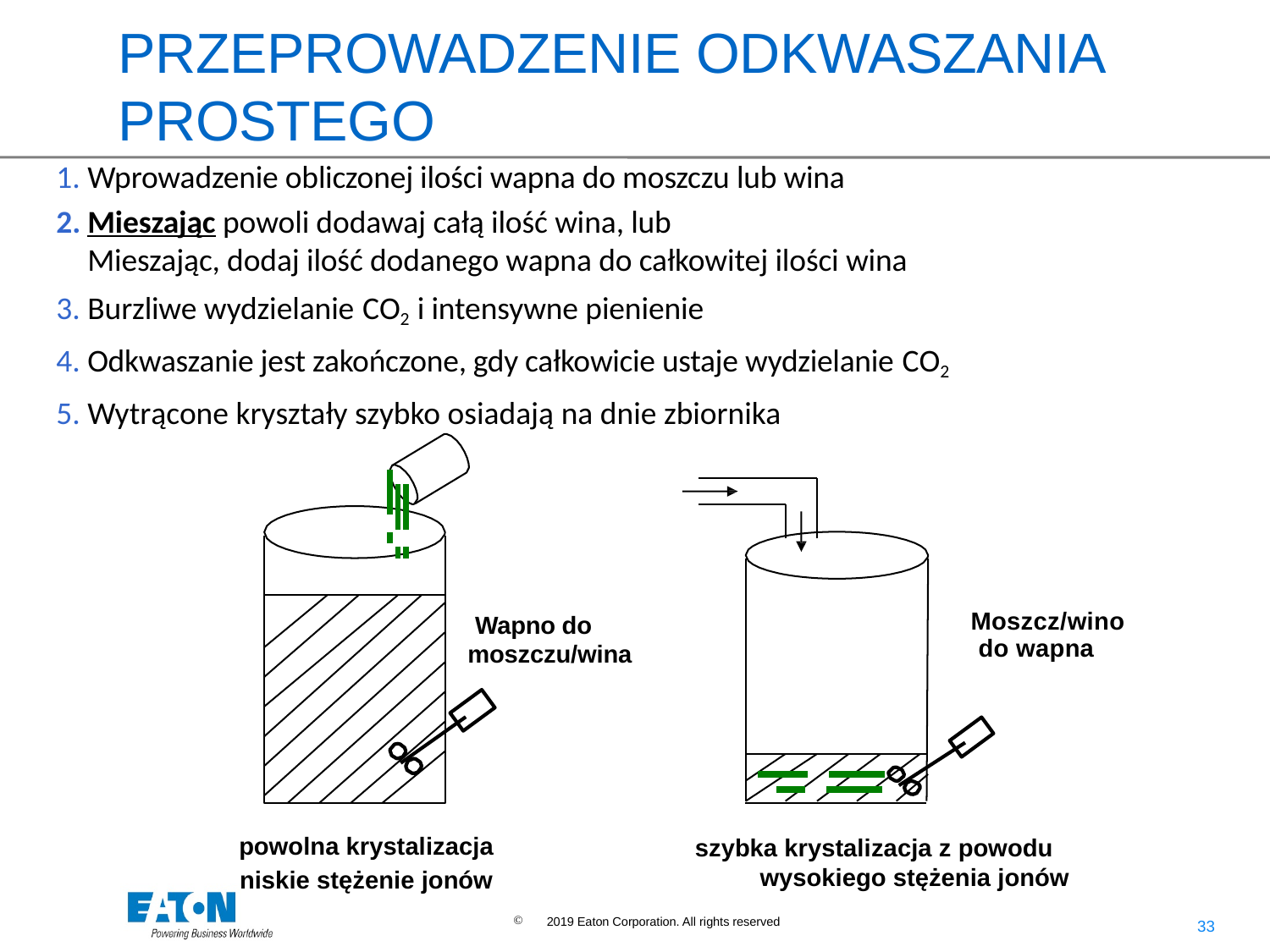

# PRZEPROWADZENIE ODKWASZANIA PROSTEGO
Wprowadzenie obliczonej ilości wapna do moszczu lub wina
Mieszając powoli dodawaj całą ilość wina, lub
Mieszając, dodaj ilość dodanego wapna do całkowitej ilości wina
Burzliwe wydzielanie CO2 i intensywne pienienie
Odkwaszanie jest zakończone, gdy całkowicie ustaje wydzielanie CO2
Wytrącone kryształy szybko osiadają na dnie zbiornika

Moszcz/wino do wapna
Wapno do moszczu/wina

powolna krystalizacja
niskie stężenie jonów
szybka krystalizacja z powodu wysokiego stężenia jonów